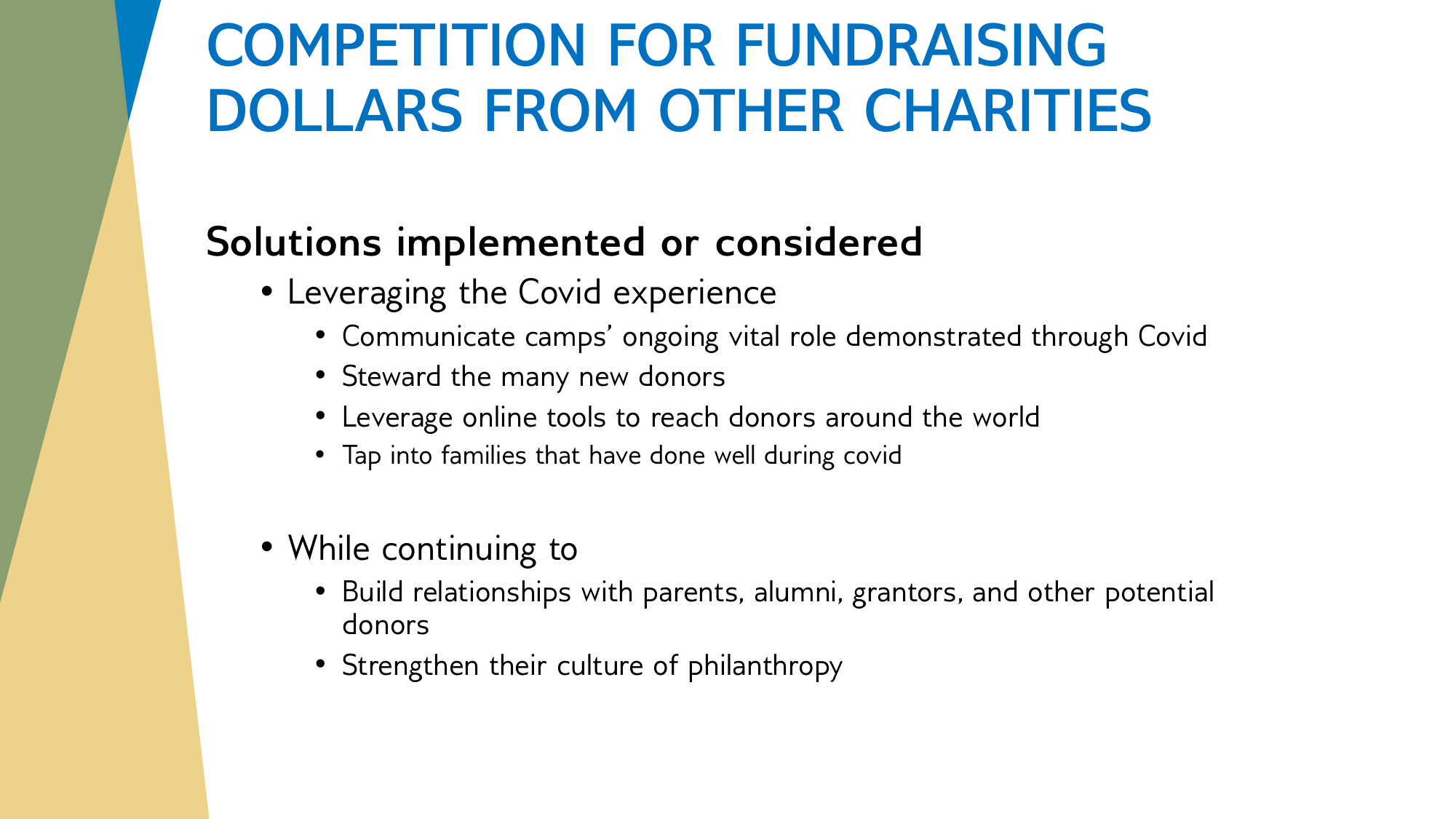

COMPETITION FOR FUNDRAISING
DOLLARS FROM OTHER CHARITIES
Solutions implemented or considered
Leveraging the Covid experience
Communicate camps’ ongoing vital role demonstrated through Covid
Steward the many new donors
Leverage online tools to reach donors around the world
Tap into families that have done well during covid

While continuing to
Build relationships with parents, alumni, grantors, and other potential donors
Strengthen their culture of philanthropy